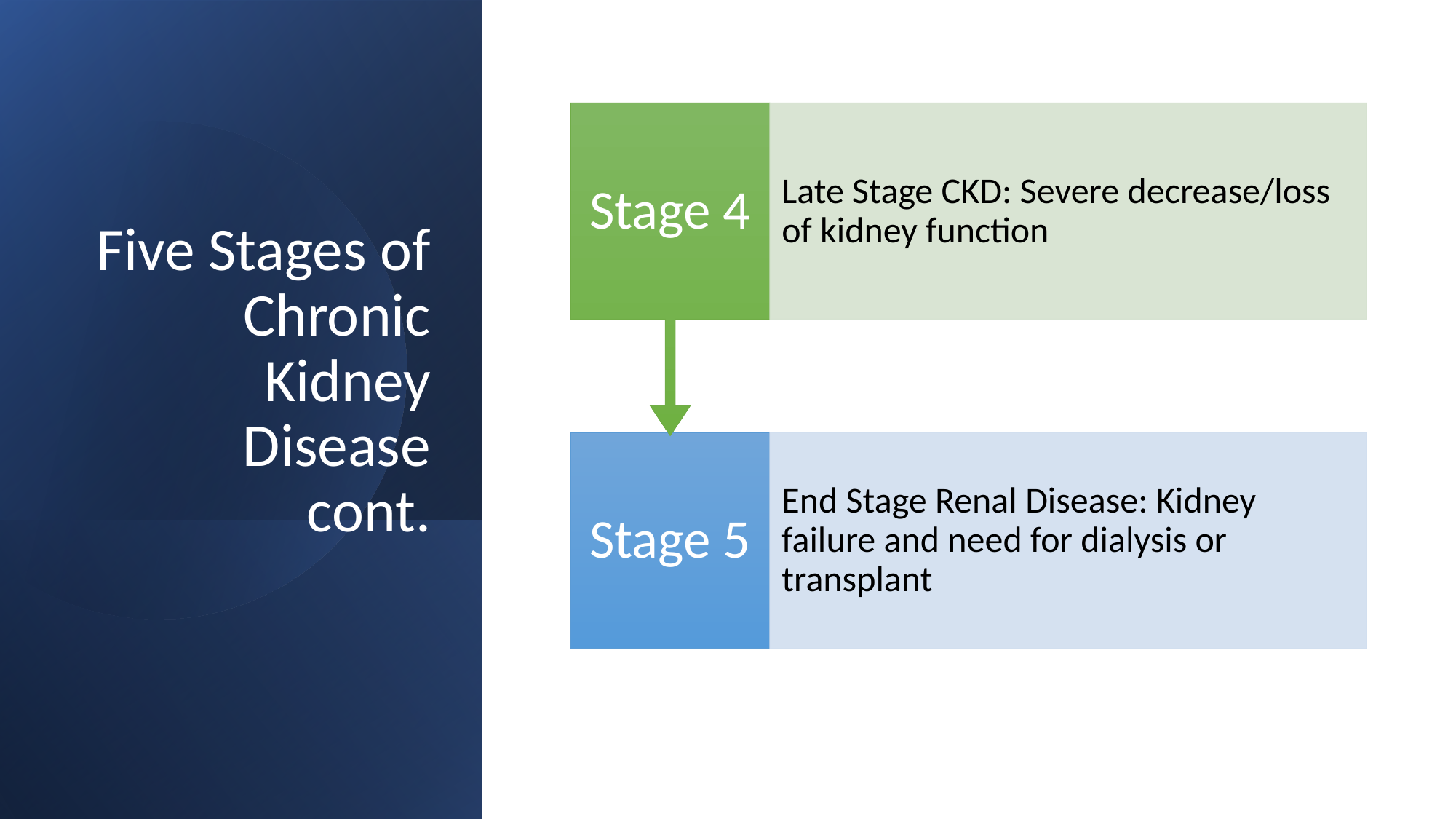

Stage 5
End Stage Renal Disease: Kidney failure and need for dialysis or transplant
Stage 4
Late Stage CKD: Severe decrease/loss of kidney function

# Five Stages of Chronic Kidney Disease cont.